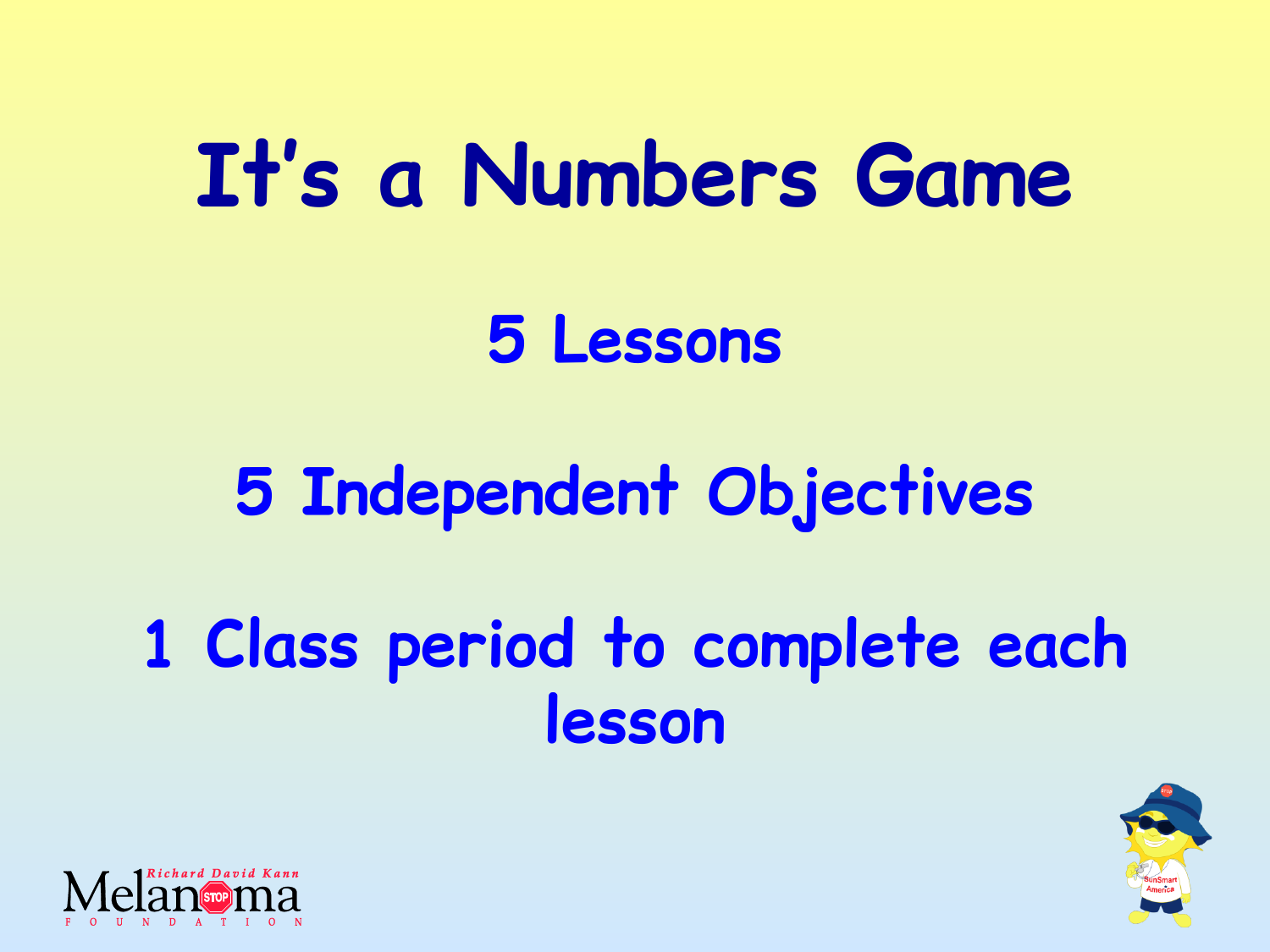

# It’s a Numbers Game 5 Lessons 5 Independent Objectives 1 Class period to complete each lesson